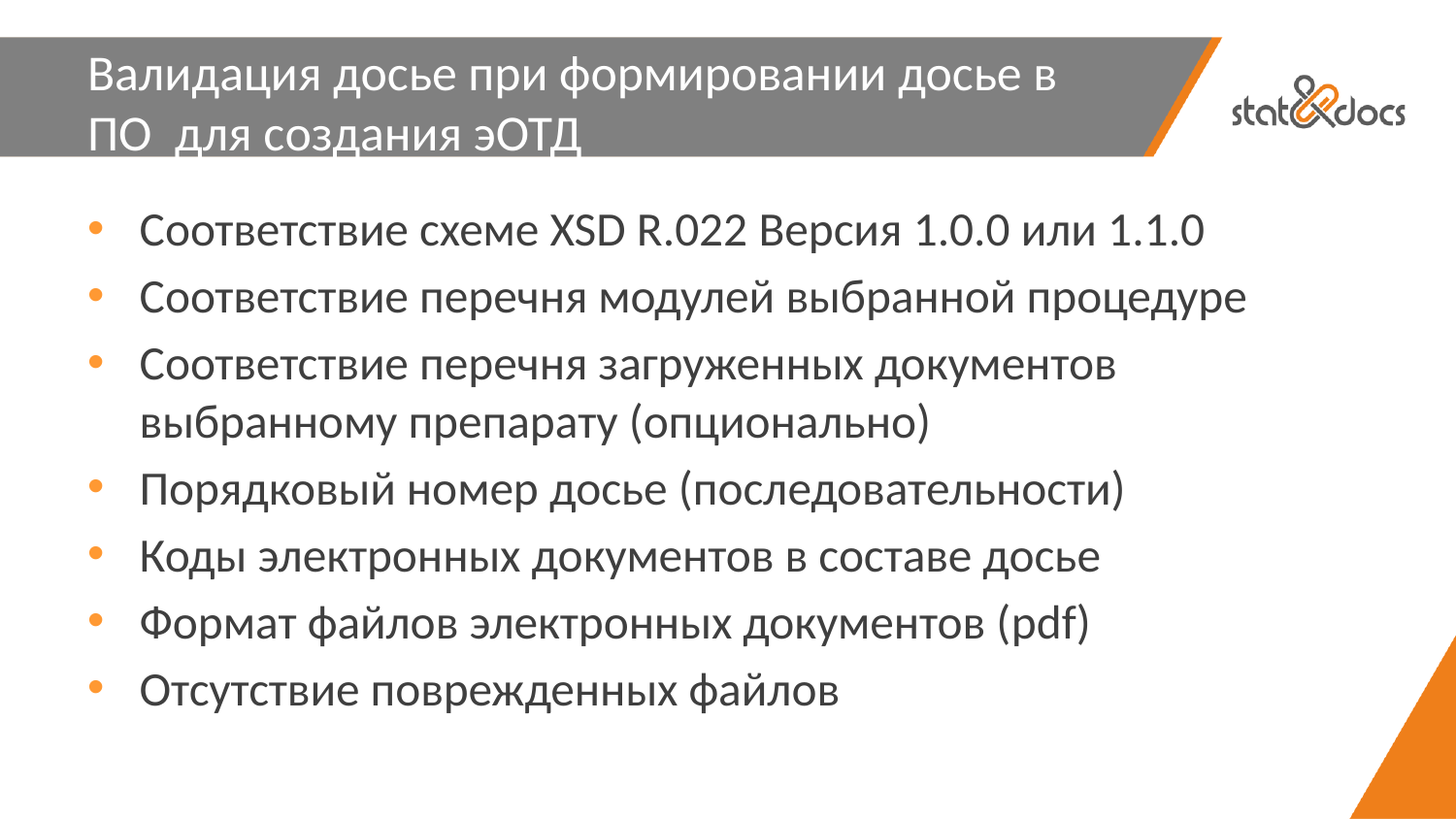

# Валидация досье при формировании досье в ПО  для создания эОТД
Соответствие схеме XSD R.022 Версия 1.0.0 или 1.1.0
Соответствие перечня модулей выбранной процедуре
Соответствие перечня загруженных документов выбранному препарату (опционально)
Порядковый номер досье (последовательности)
Коды электронных документов в составе досье
Формат файлов электронных документов (pdf)
Отсутствие поврежденных файлов